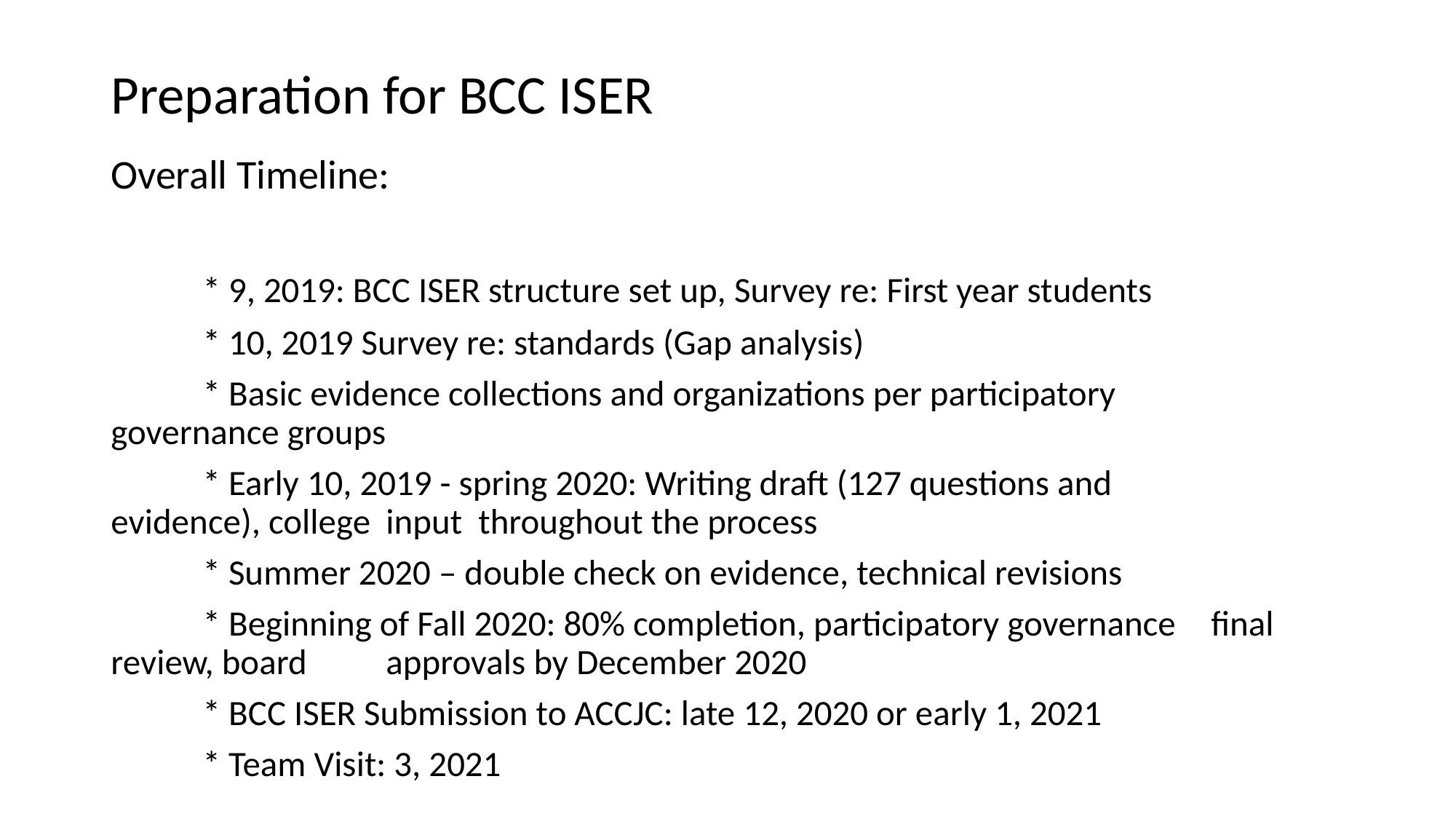

# Preparation for BCC ISER
Overall Timeline:

	* 9, 2019: BCC ISER structure set up, Survey re: First year students
	* 10, 2019 Survey re: standards (Gap analysis)
	* Basic evidence collections and organizations per participatory 	governance groups
	* Early 10, 2019 - spring 2020: Writing draft (127 questions and 	evidence), college 	input  throughout the process
	* Summer 2020 – double check on evidence, technical revisions
	* Beginning of Fall 2020: 80% completion, participatory governance 	final review, board 	approvals by December 2020
	* BCC ISER Submission to ACCJC: late 12, 2020 or early 1, 2021
	* Team Visit: 3, 2021